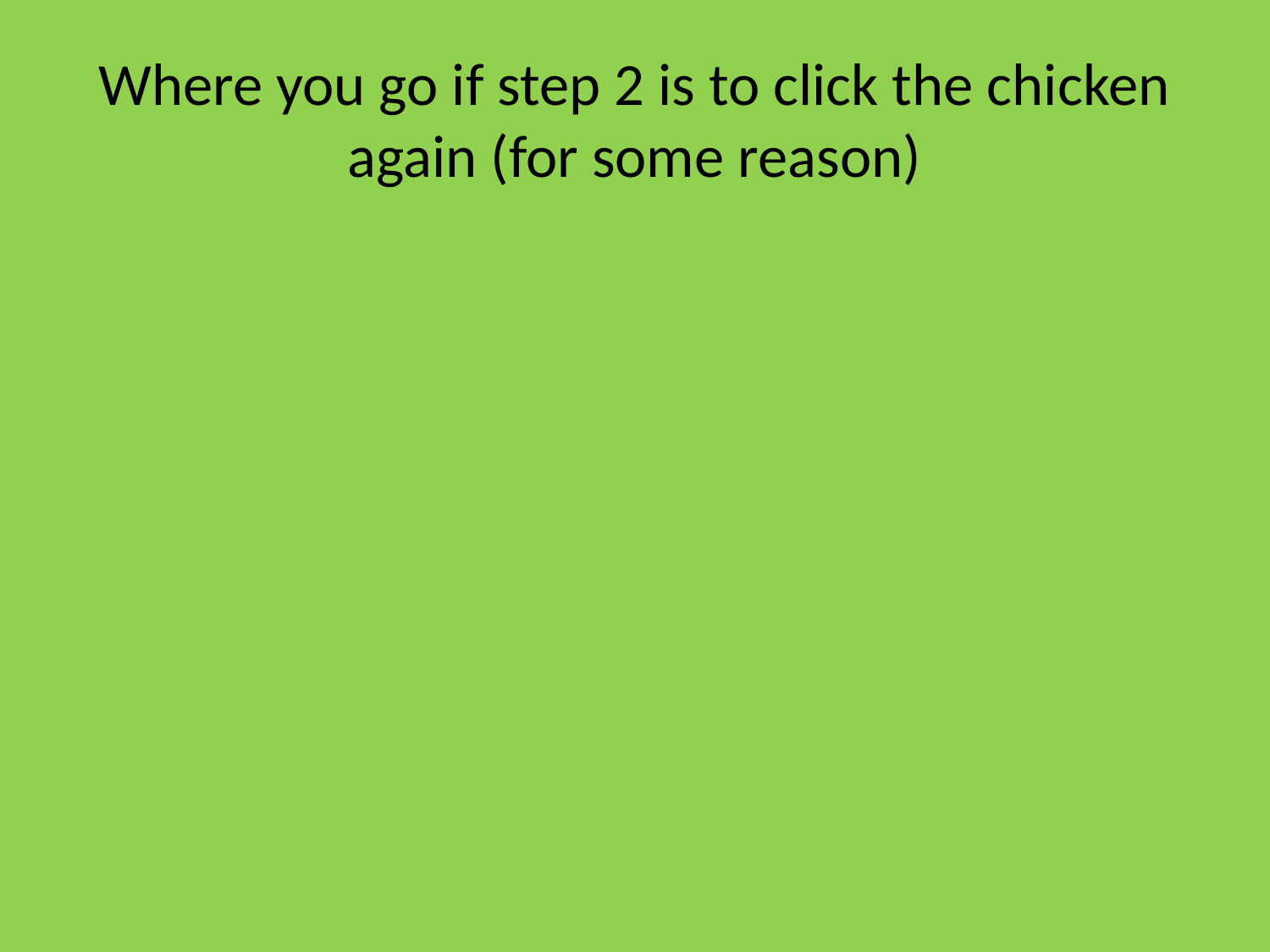

# Where you go if step 2 is to click the chicken again (for some reason)